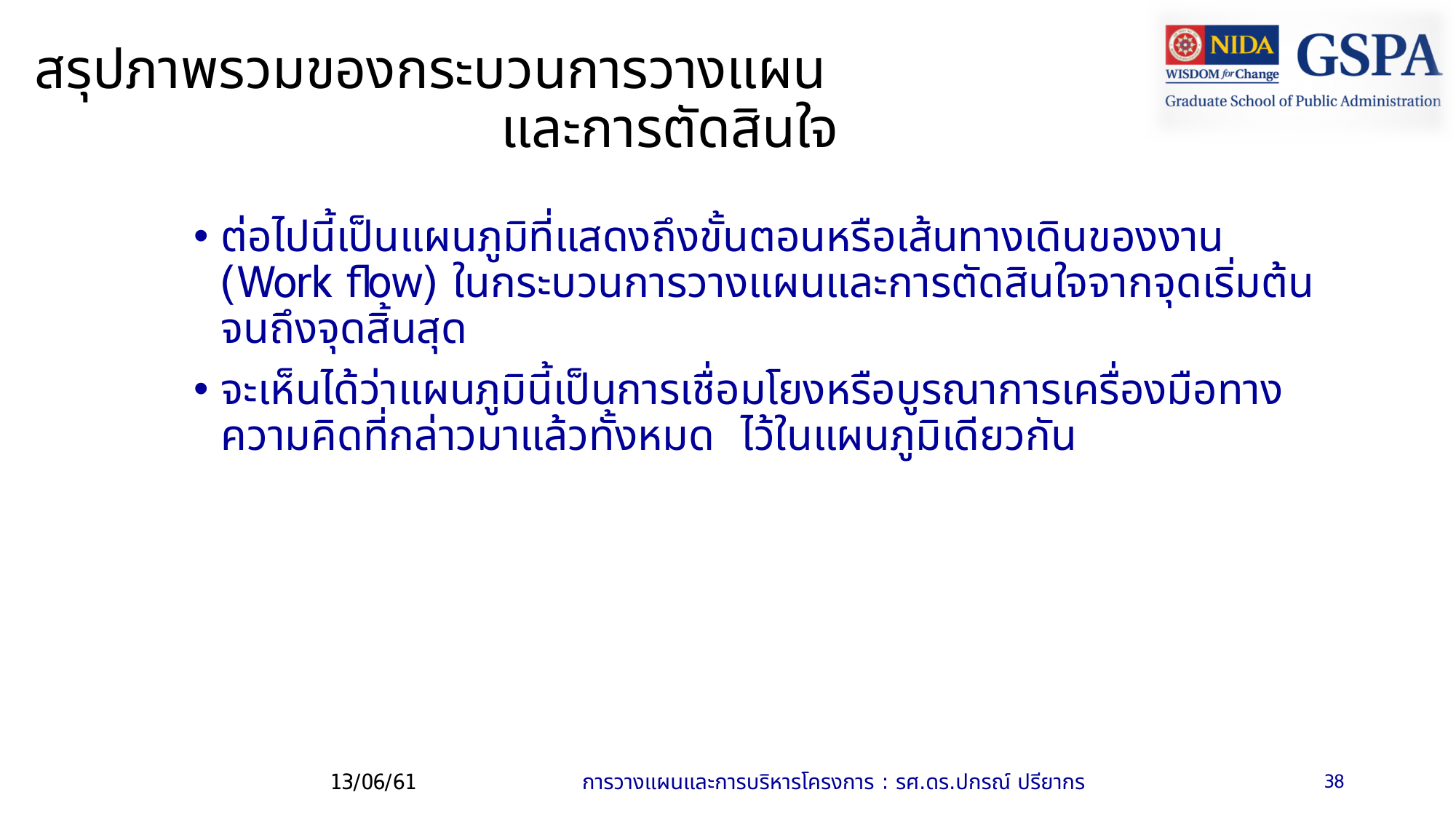

# สรุปภาพรวมของกระบวนการวางแผน                             และการตัดสินใจ
ต่อไปนี้เป็นแผนภูมิที่แสดงถึงขั้นตอนหรือเส้นทางเดินของงาน (Work flow) ในกระบวนการวางแผนและการตัดสินใจจากจุดเริ่มต้นจนถึงจุดสิ้นสุด
จะเห็นได้ว่าแผนภูมินี้เป็นการเชื่อมโยงหรือบูรณาการเครื่องมือทางความคิดที่กล่าวมาแล้วทั้งหมด  ไว้ในแผนภูมิเดียวกัน

13/06/61
การวางแผนและการบริหารโครงการ : รศ.ดร.ปกรณ์ ปรียากร
38